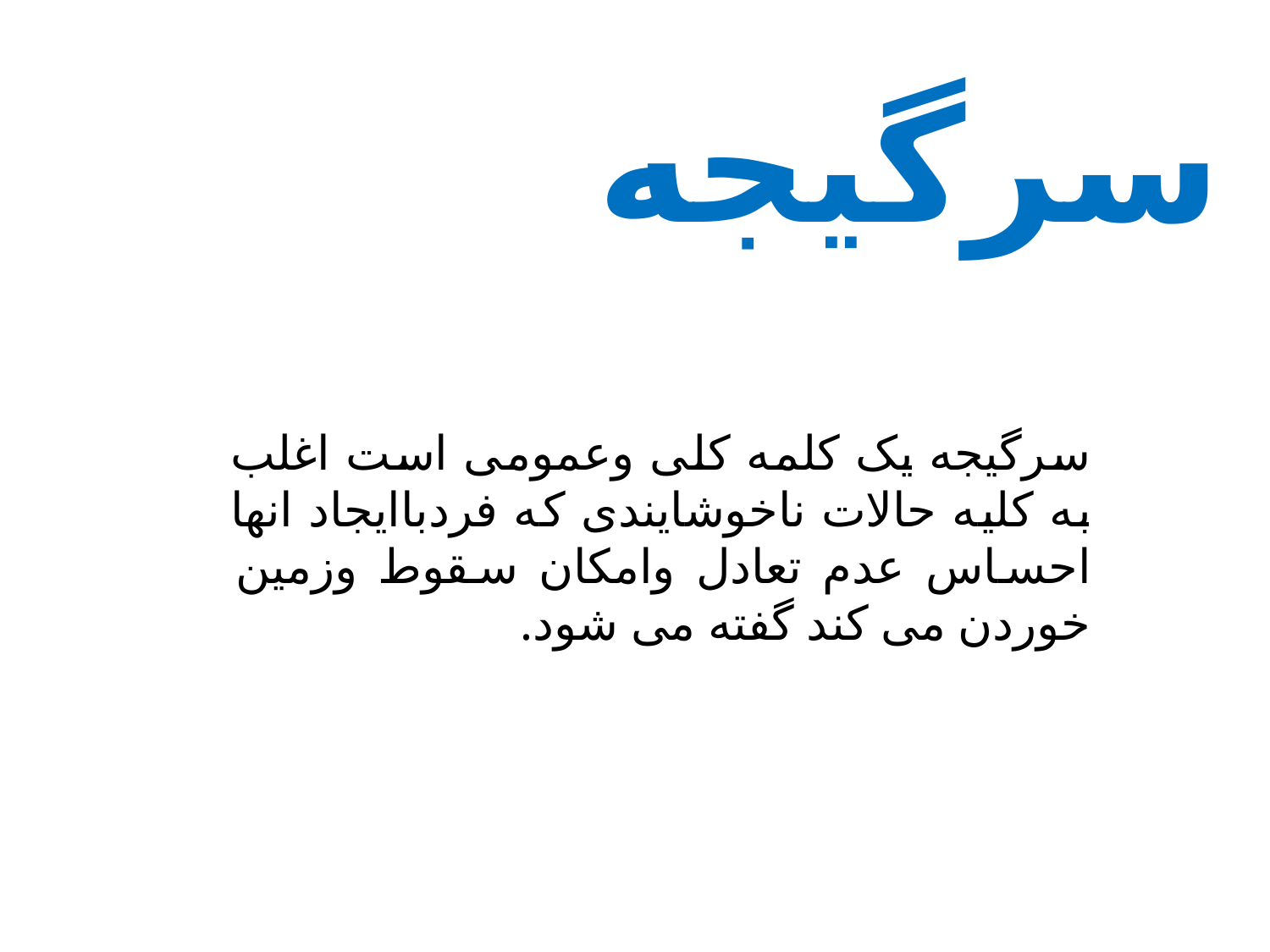

# سرگیجه
سرگیجه یک کلمه کلی وعمومی است اغلب به کلیه حالات ناخوشایندی که فردباایجاد انها احساس عدم تعادل وامکان سقوط وزمین خوردن می کند گفته می شود.